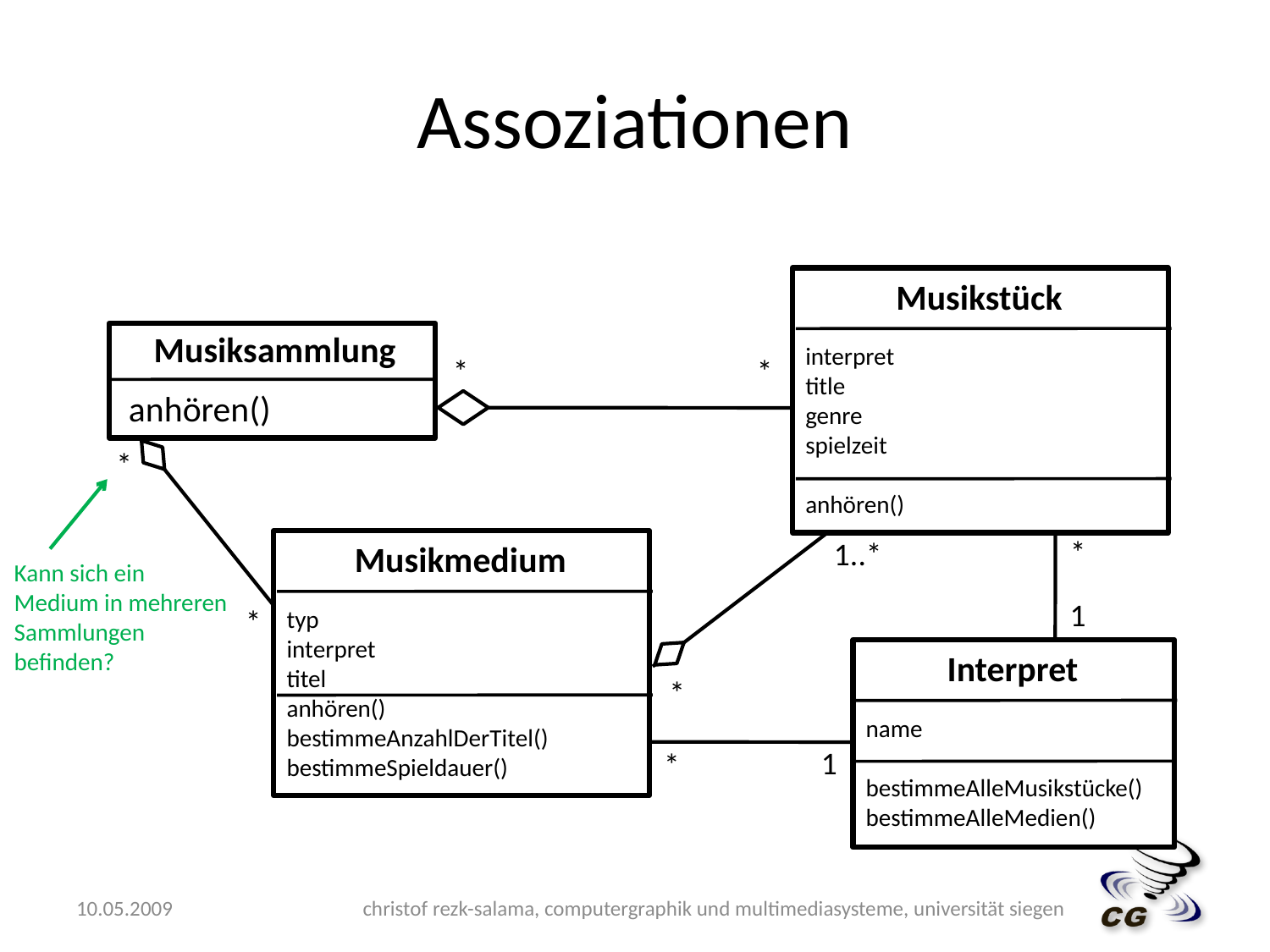

# Assoziationen

Musikstück
interpret
title
genre
spielzeit

anhören()
Musiksammlung

anhören()
*
*

*
Kann sich ein
Medium in mehreren
Sammlungen
befinden?
*
1..*

Musikmedium
typ
interpret
titel
anhören()
bestimmeAnzahlDerTitel()
bestimmeSpieldauer()

1
*

Interpret
name

bestimmeAlleMusikstücke()
bestimmeAlleMedien()
*
1
*
10.05.2009
christof rezk-salama, computergraphik und multimediasysteme, universität siegen